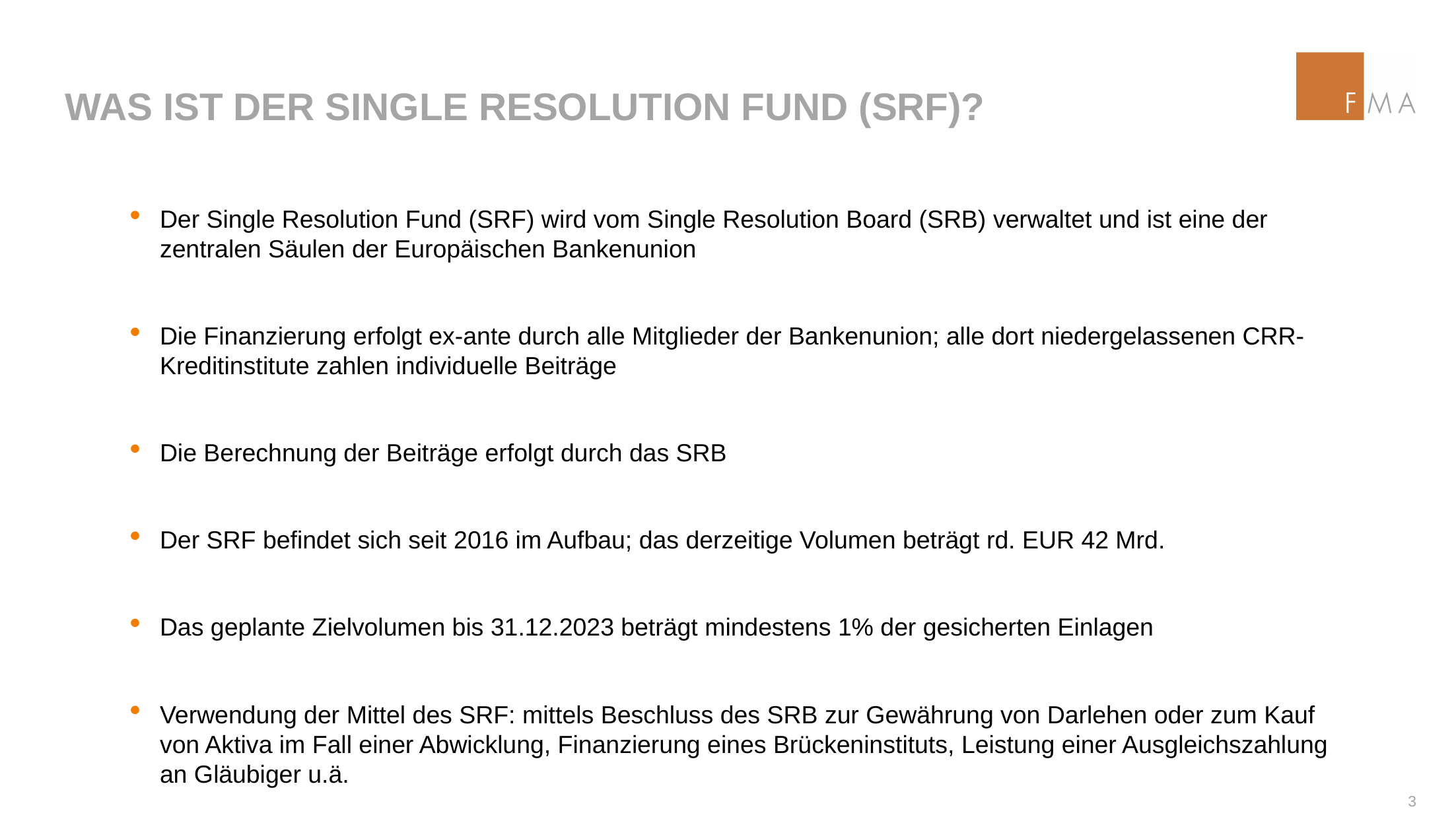

# Was ist der Single Resolution Fund (SRF)?
Der Single Resolution Fund (SRF) wird vom Single Resolution Board (SRB) verwaltet und ist eine der zentralen Säulen der Europäischen Bankenunion

Die Finanzierung erfolgt ex-ante durch alle Mitglieder der Bankenunion; alle dort niedergelassenen CRR- Kreditinstitute zahlen individuelle Beiträge

Die Berechnung der Beiträge erfolgt durch das SRB

Der SRF befindet sich seit 2016 im Aufbau; das derzeitige Volumen beträgt rd. EUR 42 Mrd.

Das geplante Zielvolumen bis 31.12.2023 beträgt mindestens 1% der gesicherten Einlagen

Verwendung der Mittel des SRF: mittels Beschluss des SRB zur Gewährung von Darlehen oder zum Kauf von Aktiva im Fall einer Abwicklung, Finanzierung eines Brückeninstituts, Leistung einer Ausgleichszahlung an Gläubiger u.ä.
3